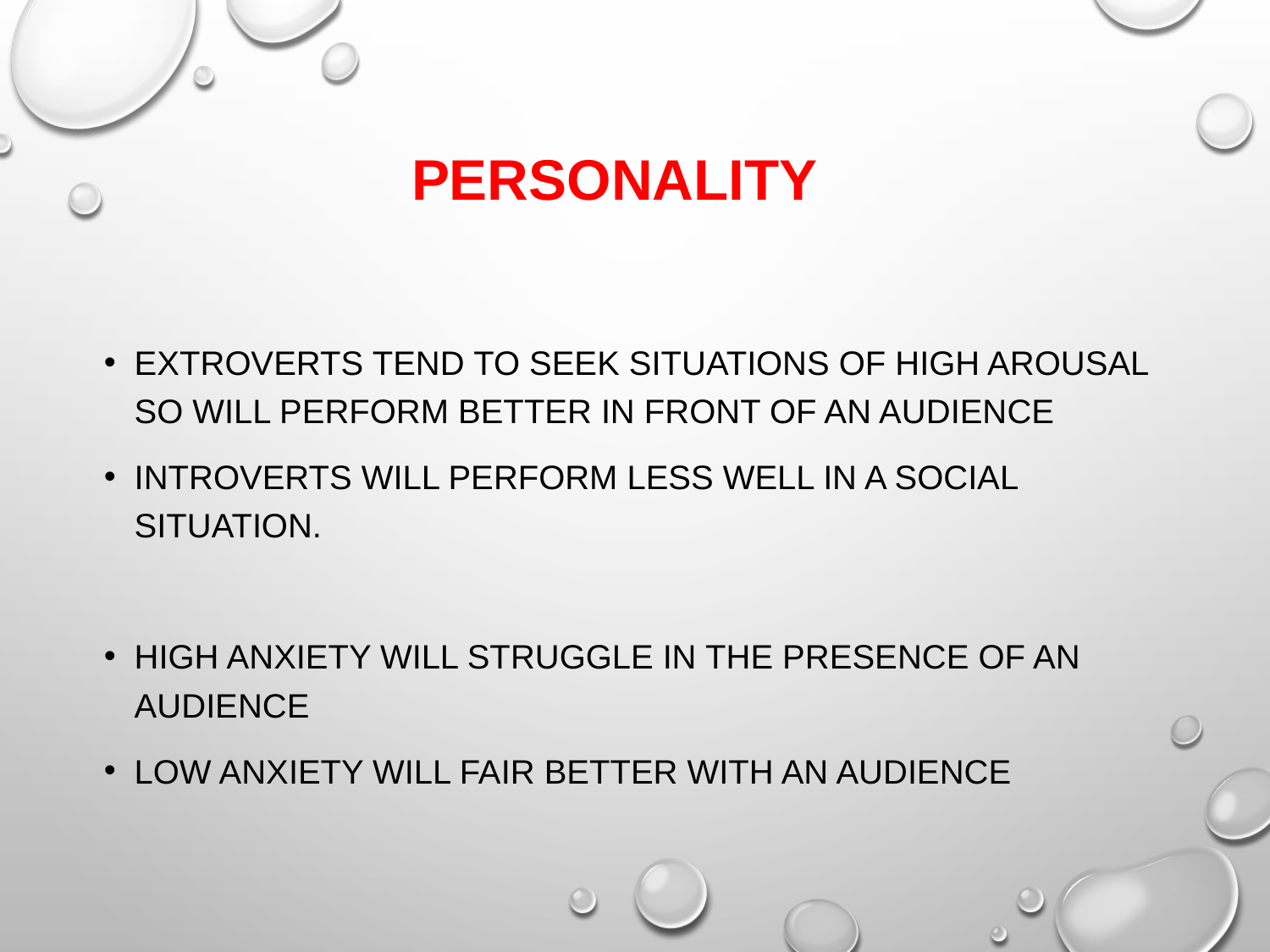

# Personality
Extroverts tend to seek situations of high arousal so will perform better in front of an audience
Introverts will perform less well in a social situation.

High anxiety will struggle in the presence of an audience
Low anxiety will fair better with an audience